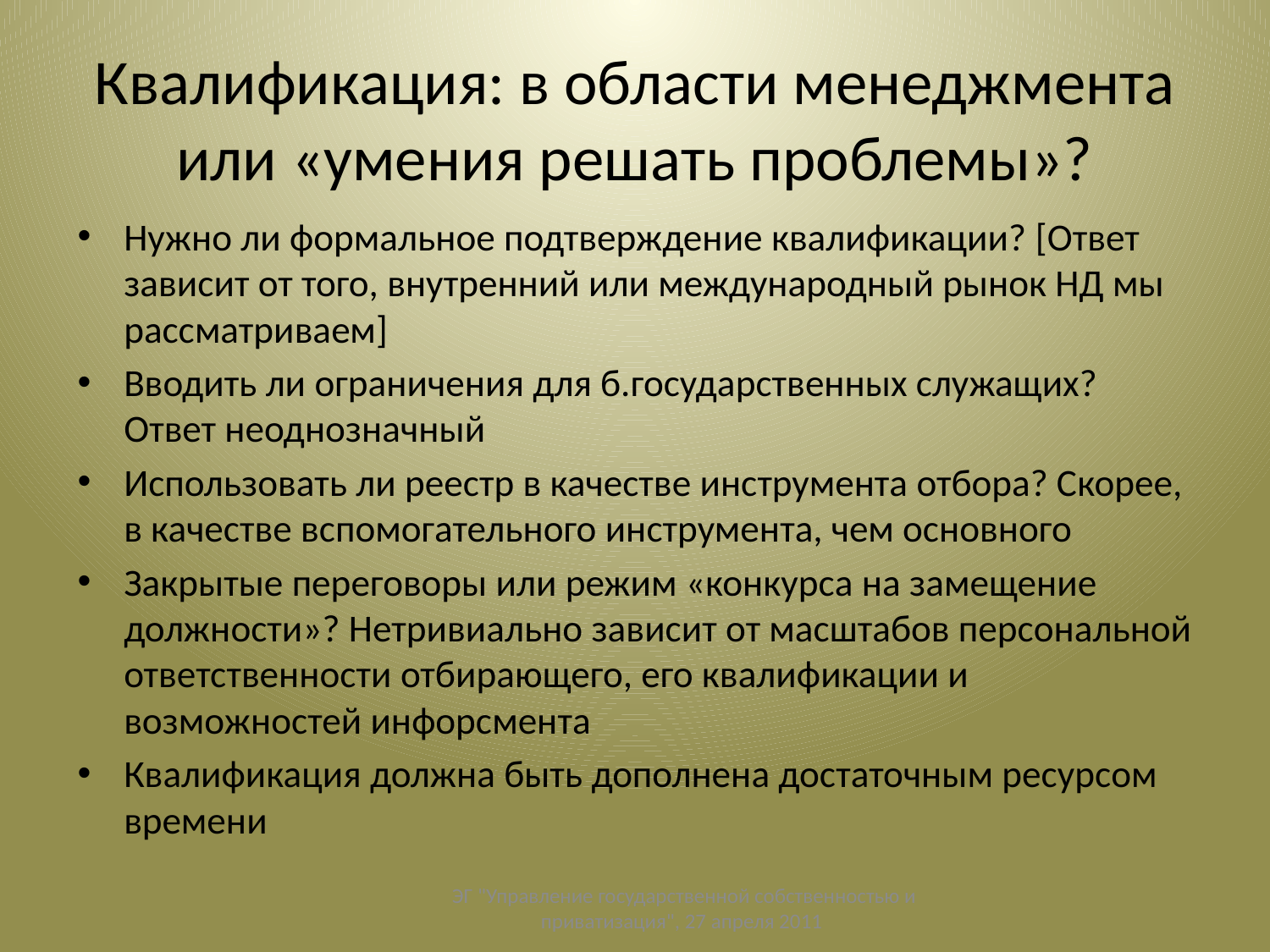

# Квалификация: в области менеджмента или «умения решать проблемы»?
Нужно ли формальное подтверждение квалификации? [Ответ зависит от того, внутренний или международный рынок НД мы рассматриваем]
Вводить ли ограничения для б.государственных служащих? Ответ неоднозначный
Использовать ли реестр в качестве инструмента отбора? Скорее, в качестве вспомогательного инструмента, чем основного
Закрытые переговоры или режим «конкурса на замещение должности»? Нетривиально зависит от масштабов персональной ответственности отбирающего, его квалификации и возможностей инфорсмента
Квалификация должна быть дополнена достаточным ресурсом времени

ЭГ "Управление государственной собственностью и приватизация", 27 апреля 2011